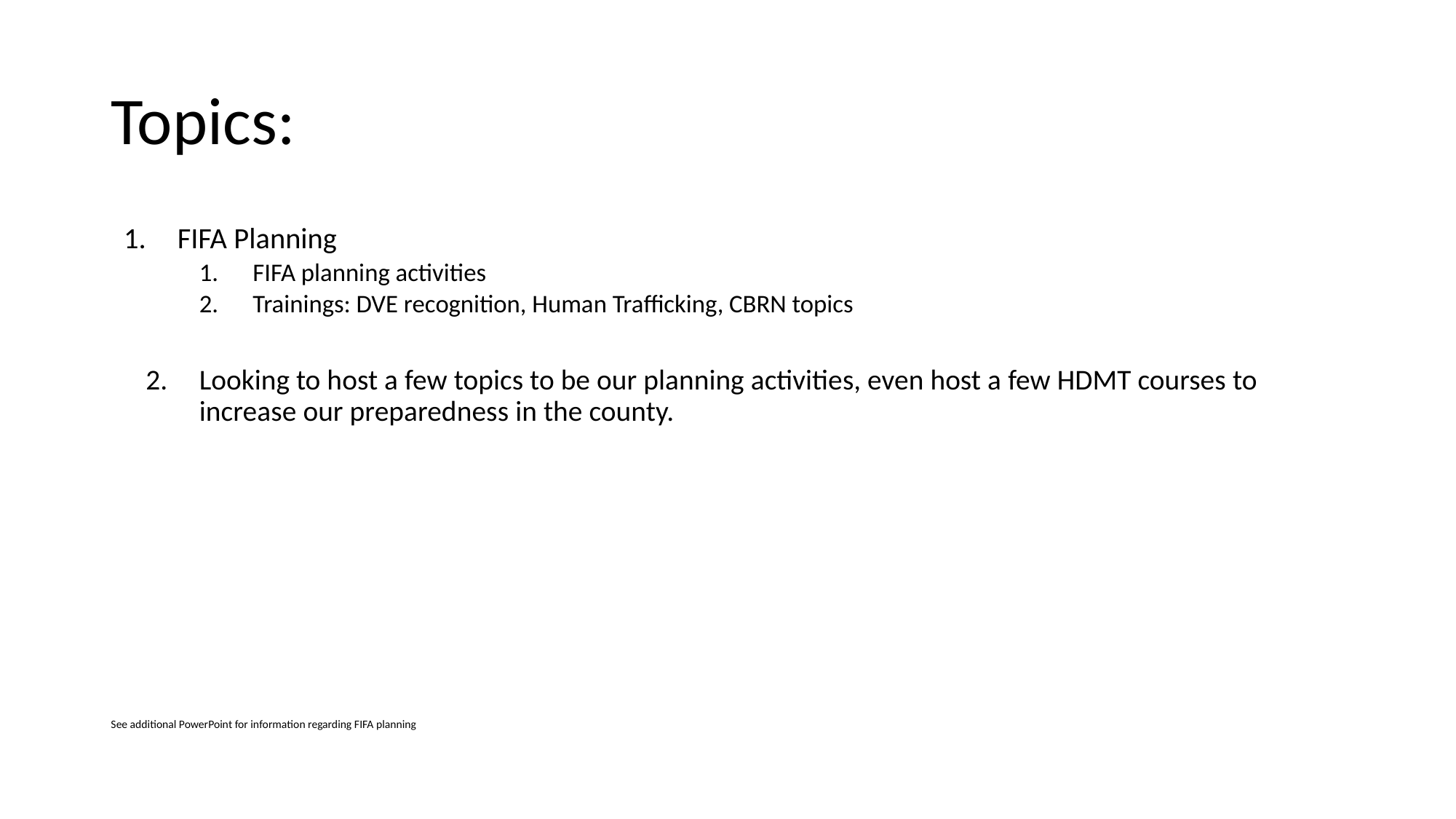

# Topics:
FIFA Planning
FIFA planning activities
Trainings: DVE recognition, Human Trafficking, CBRN topics

Looking to host a few topics to be our planning activities, even host a few HDMT courses to increase our preparedness in the county.

See additional PowerPoint for information regarding FIFA planning